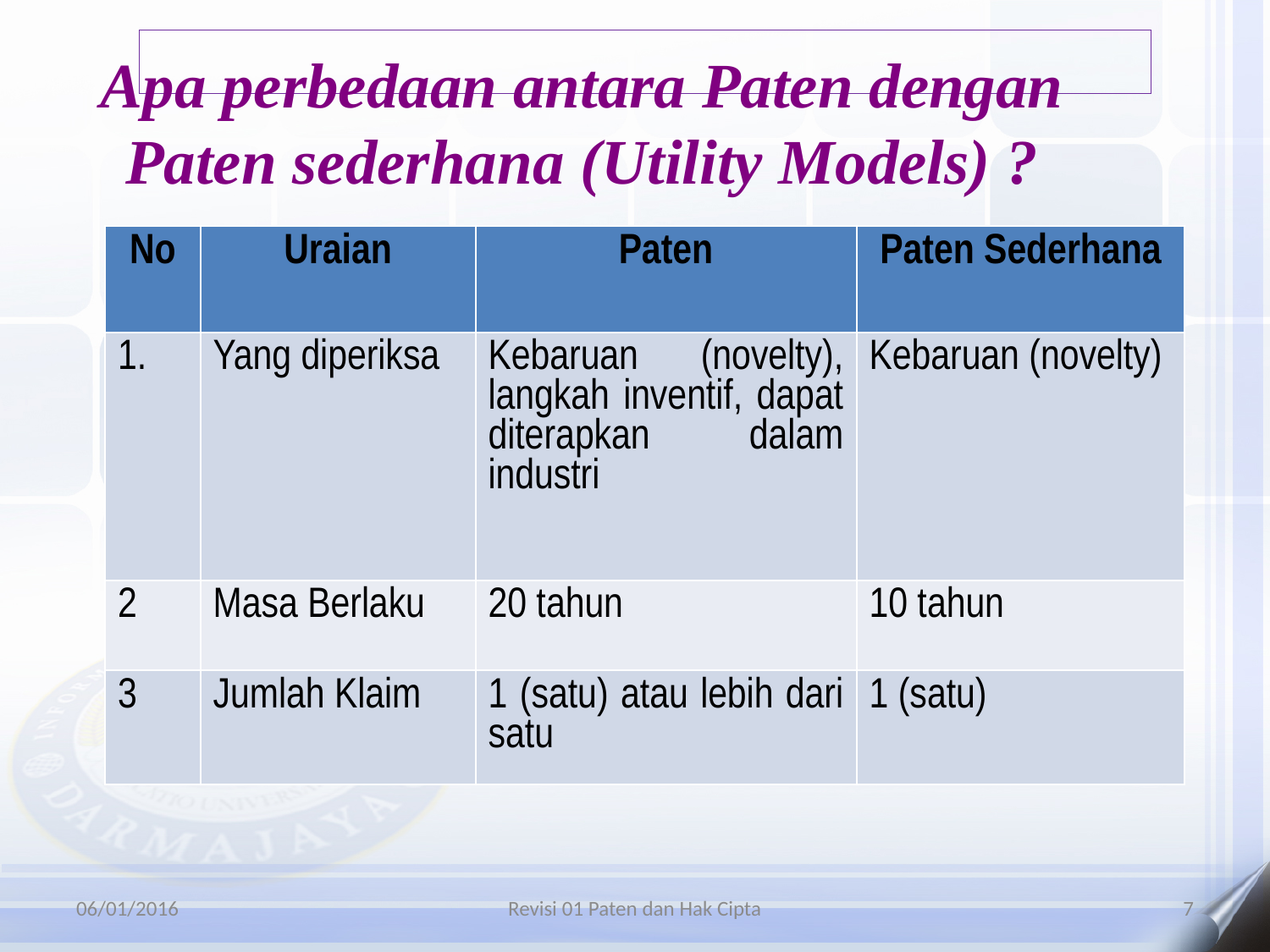

Apa perbedaan antara Paten dengan Paten sederhana (Utility Models) ?
| No | Uraian | Paten | Paten Sederhana |
| --- | --- | --- | --- |
| 1. | Yang diperiksa | Kebaruan (novelty), langkah inventif, dapat diterapkan dalam industri | Kebaruan (novelty) |
| 2 | Masa Berlaku | 20 tahun | 10 tahun |
| 3 | Jumlah Klaim | 1 (satu) atau lebih dari satu | 1 (satu) |
Apakah suatu ciptaan perlu didaftarkan untuk memperoleh perlindungan Hak Cipta ?
Pendaftaran ciptaan tidak merupakan suatu kewajiban untuk mendapatkan Hak Cipta. Untuk lebih baiknya dianjurkan pada Pencipta maupun Pemegang Hak Cipta untuk mendaftarkan ciptaannya, karena Surat Pendaftaran Ciptaan tersebut dapat dijadikan sebagai alat bukti awal di pengadilan, apabila timbul sengketa di kemudian hari terhadap ciptaan tersebut

06/01/2016
Revisi 01 Paten dan Hak Cipta
7